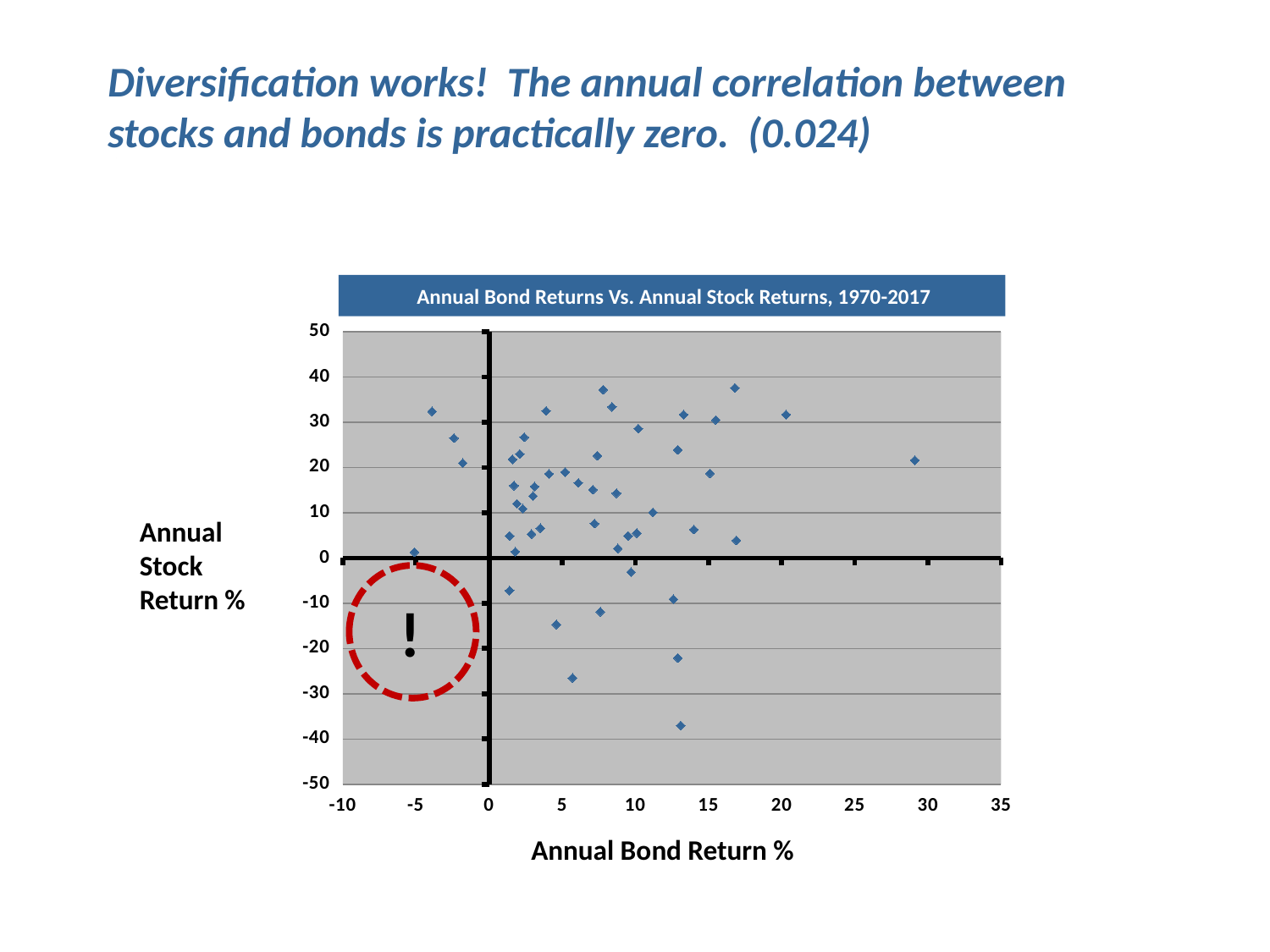

Diversification works!  The annual correlation between stocks and bonds is practically zero.  (0.024)

### Chart

| Category |
|---|
Annual Bond Returns Vs. Annual Stock Returns, 1970-2017

### Chart

| Category |  |
|---|---|
Annual Stock Return %

!
Annual Bond Return %